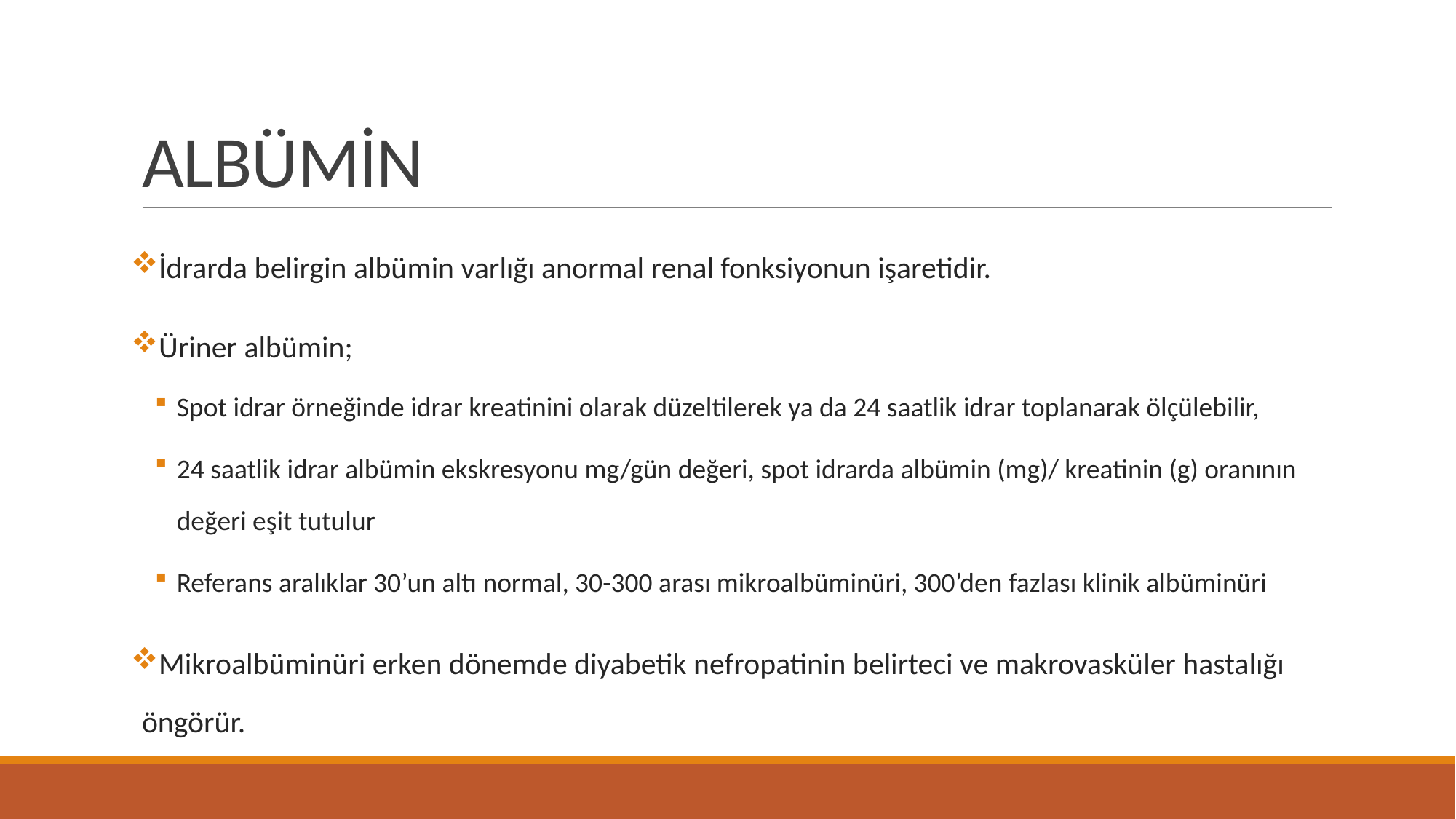

# ALBÜMİN
İdrarda belirgin albümin varlığı anormal renal fonksiyonun işaretidir.
Üriner albümin;
Spot idrar örneğinde idrar kreatinini olarak düzeltilerek ya da 24 saatlik idrar toplanarak ölçülebilir,
24 saatlik idrar albümin ekskresyonu mg/gün değeri, spot idrarda albümin (mg)/ kreatinin (g) oranının değeri eşit tutulur
Referans aralıklar 30’un altı normal, 30-300 arası mikroalbüminüri, 300’den fazlası klinik albüminüri
Mikroalbüminüri erken dönemde diyabetik nefropatinin belirteci ve makrovasküler hastalığı öngörür.